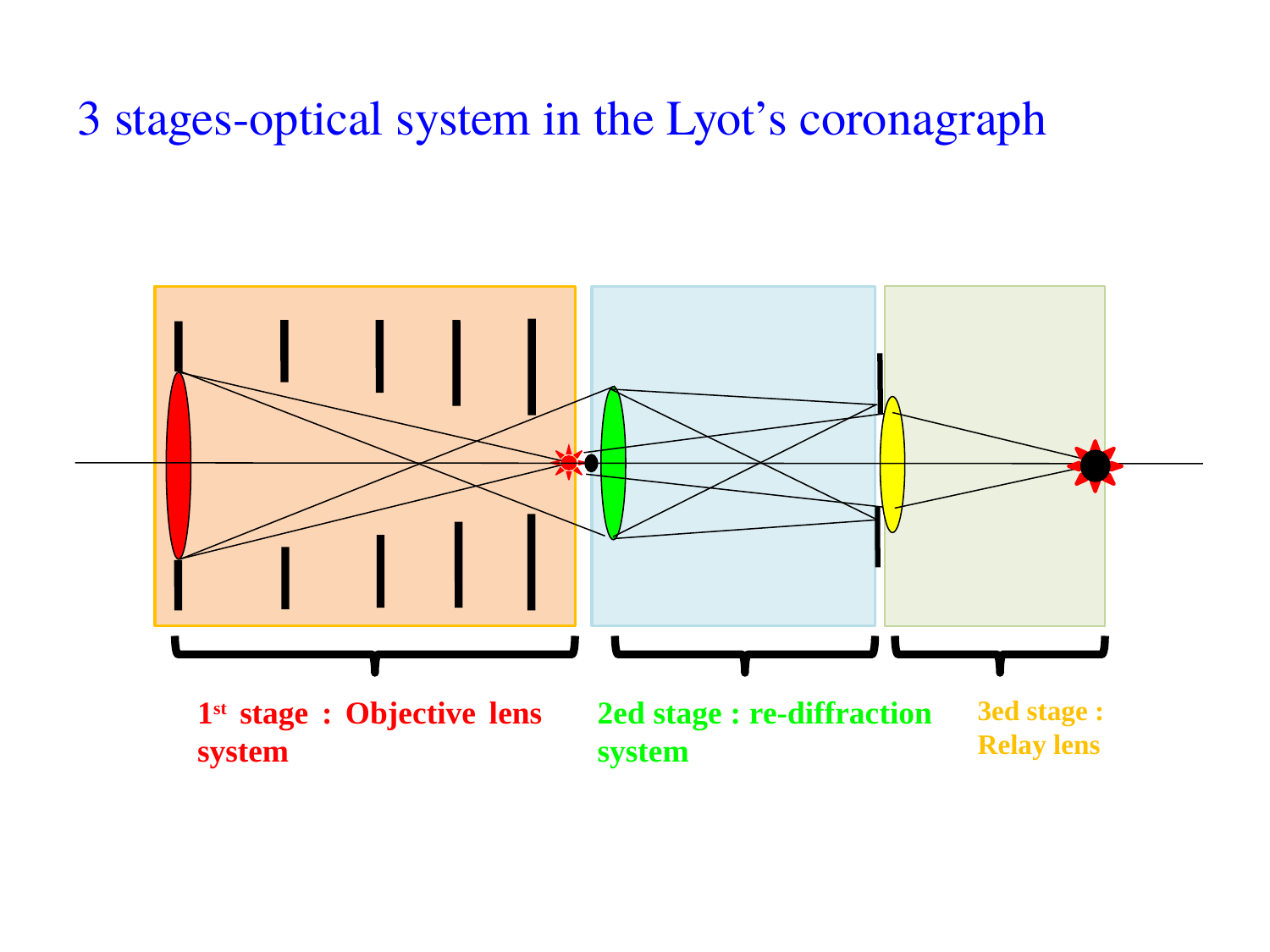

3 stages-optical system in the Lyot’s coronagraph

1st stage : Objective lens system
2ed stage : re-diffraction system
3ed stage :
Relay lens